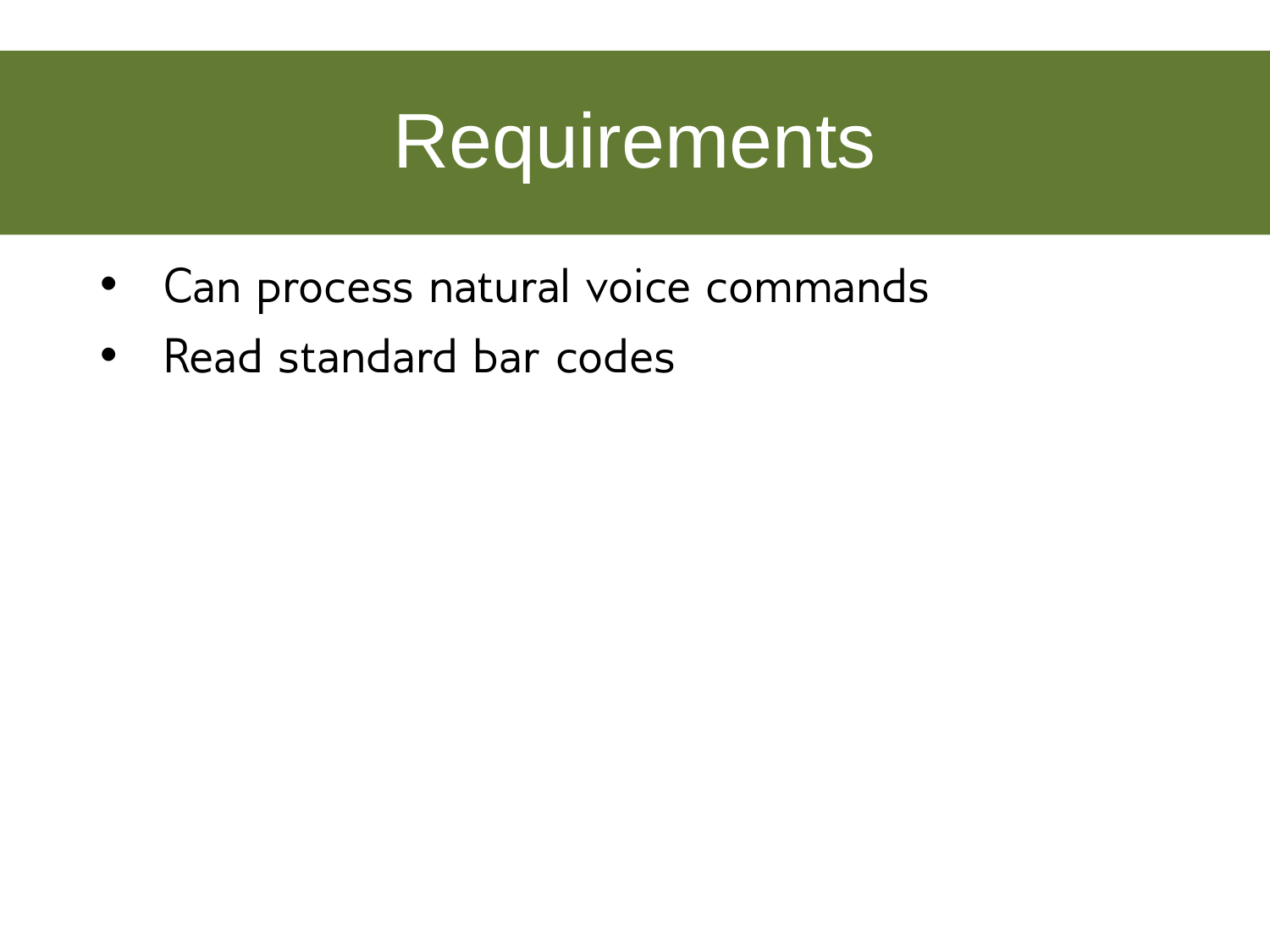

# Requirements
Can process natural voice commands
Read standard bar codes